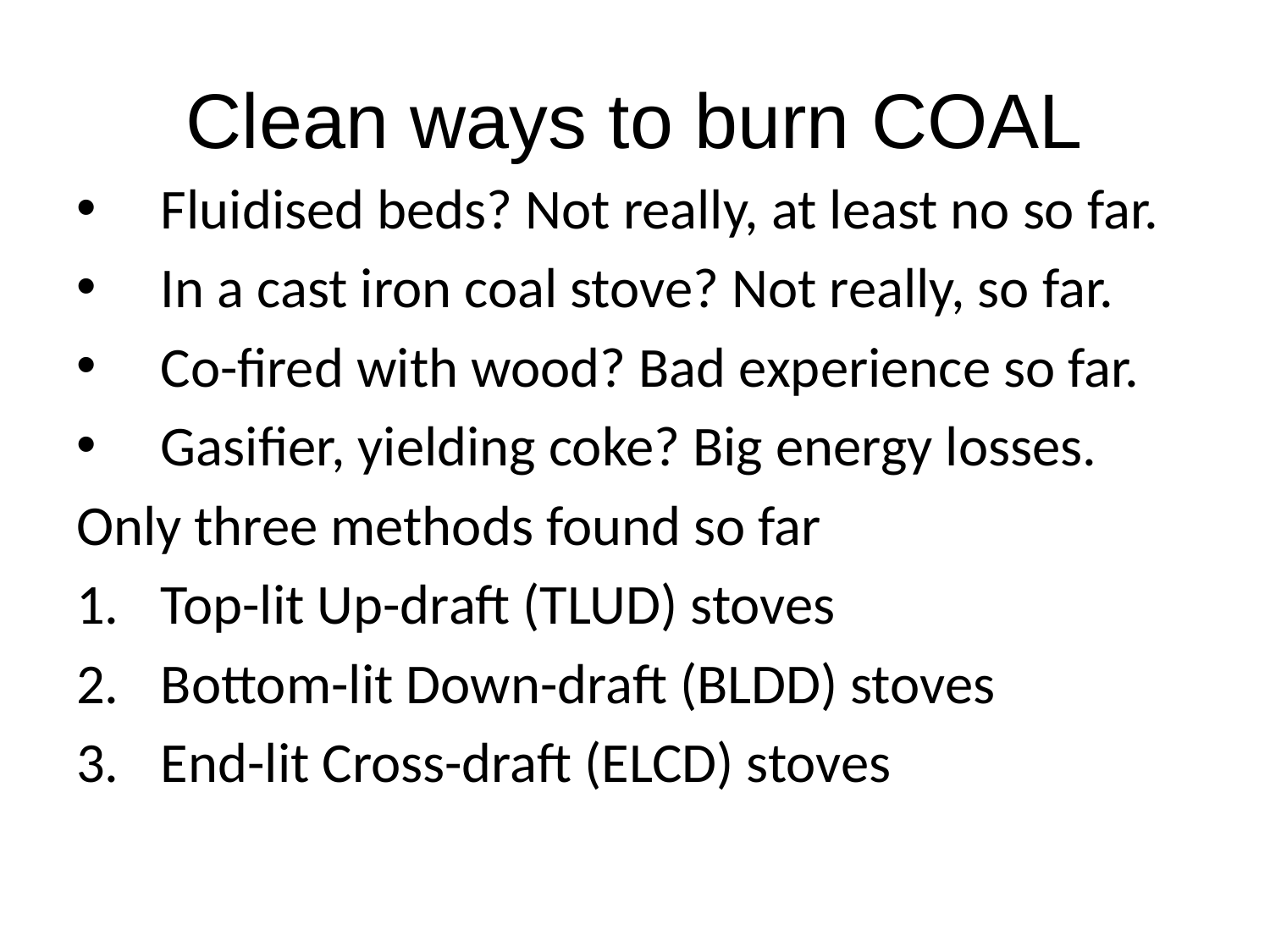

# Clean ways to burn COAL
Fluidised beds? Not really, at least no so far.
In a cast iron coal stove? Not really, so far.
Co-fired with wood? Bad experience so far.
Gasifier, yielding coke? Big energy losses.
Only three methods found so far
Top-lit Up-draft (TLUD) stoves
Bottom-lit Down-draft (BLDD) stoves
End-lit Cross-draft (ELCD) stoves